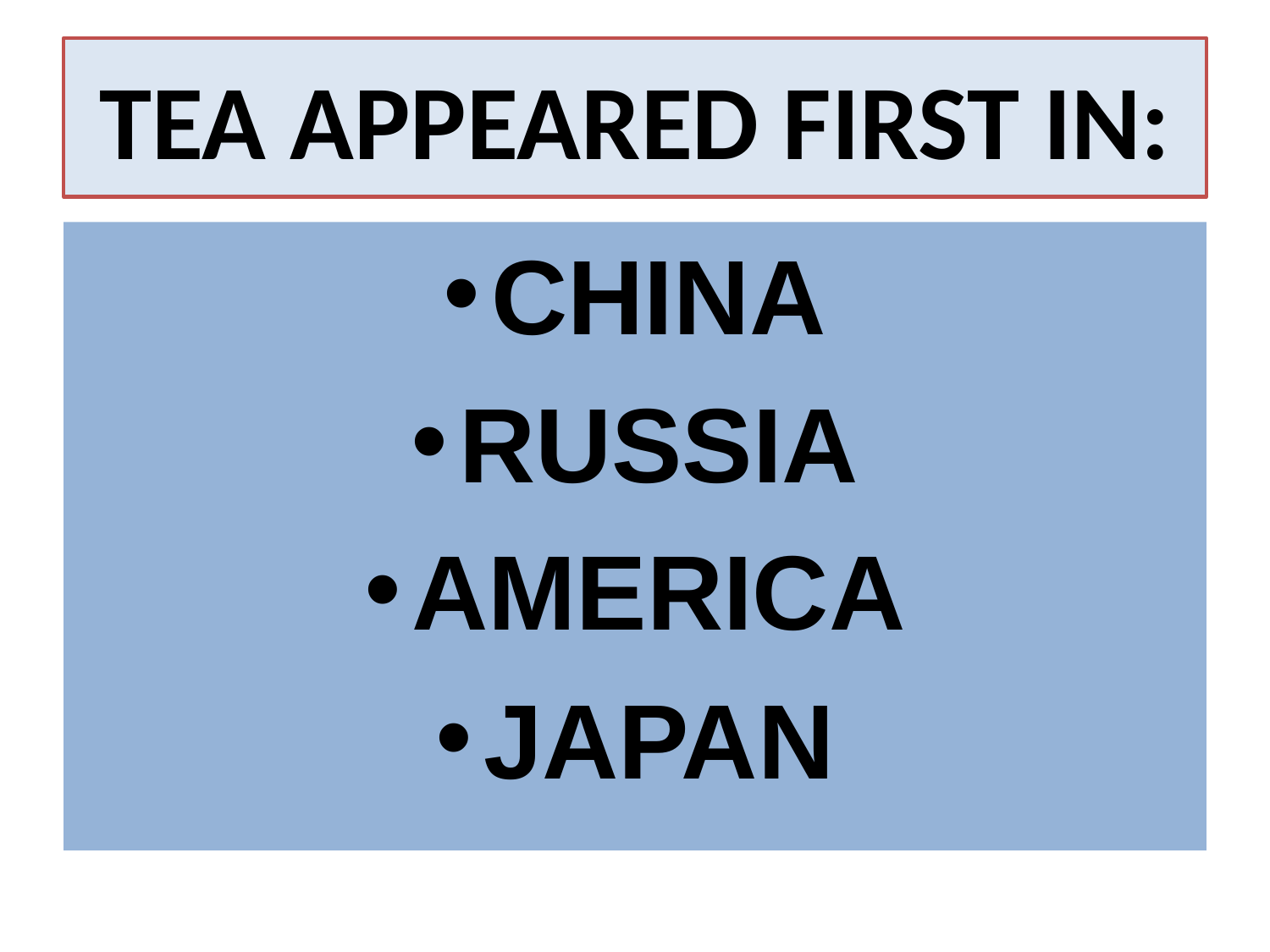

# TEA APPEARED FIRST IN:
CHINA
RUSSIA
AMERICA
JAPAN